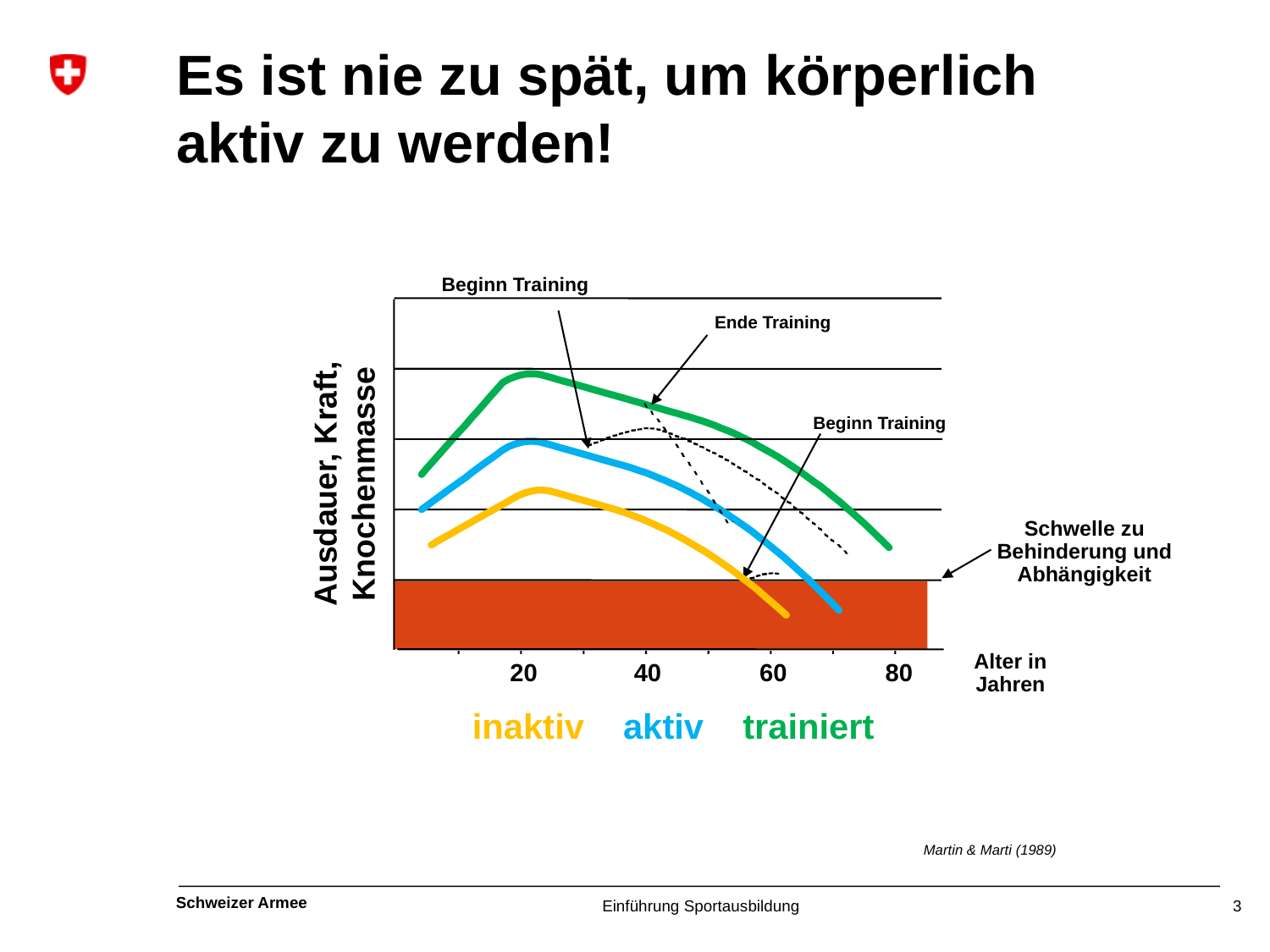

# Es ist nie zu spät, um körperlich aktiv zu werden!

Beginn Training

Ende Training

Beginn Training

Ausdauer, Kraft,
Knochenmasse

Schwelle zu Behinderung und Abhängigkeit

Alter in Jahren

20
40
60
80
inaktiv    aktiv    trainiert
Martin & Marti (1989)